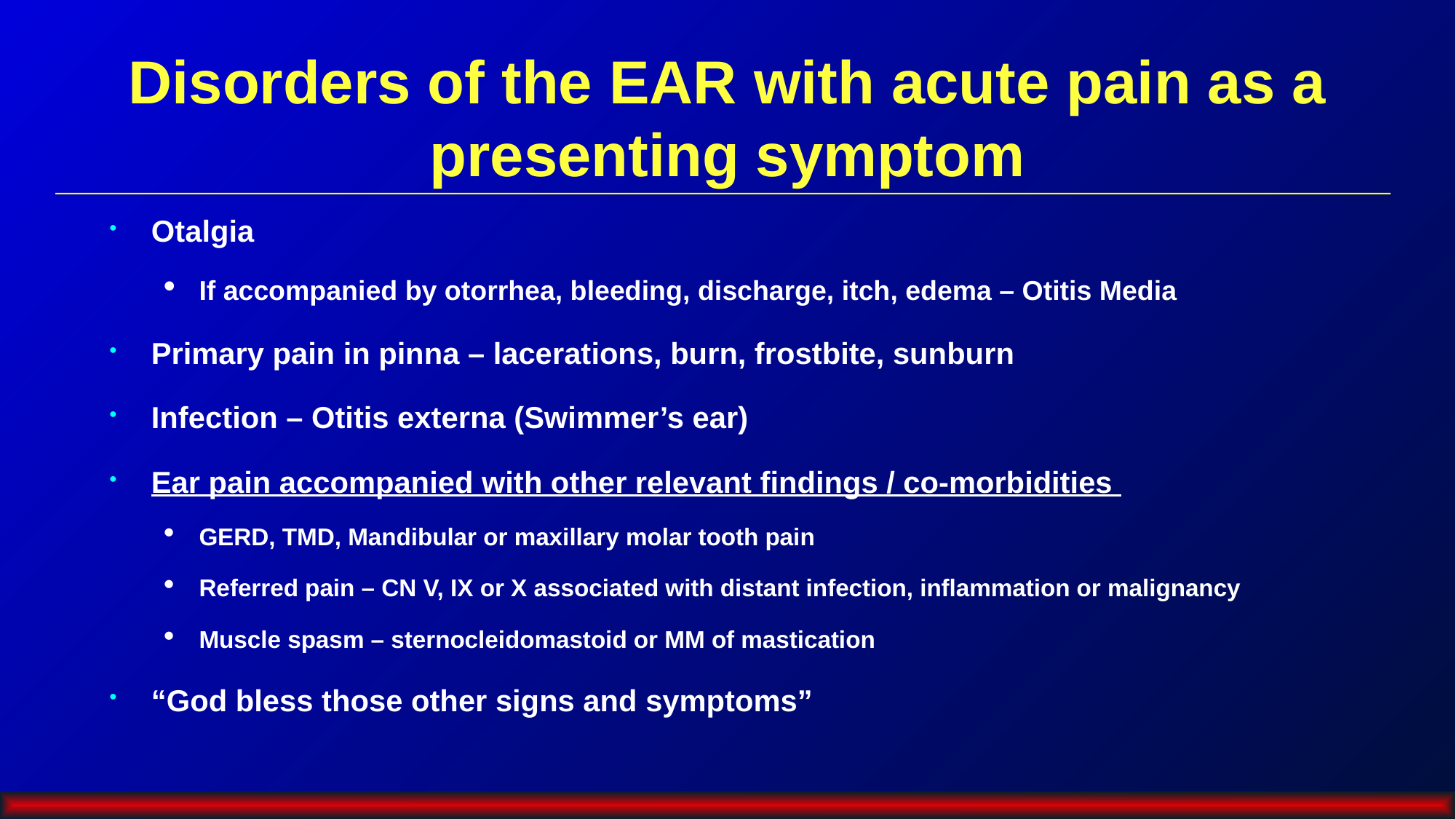

# Disorders of the EAR with acute pain as a presenting symptom
Otalgia
If accompanied by otorrhea, bleeding, discharge, itch, edema – Otitis Media
Primary pain in pinna – lacerations, burn, frostbite, sunburn
Infection – Otitis externa (Swimmer’s ear)
Ear pain accompanied with other relevant findings / co-morbidities
GERD, TMD, Mandibular or maxillary molar tooth pain
Referred pain – CN V, IX or X associated with distant infection, inflammation or malignancy
Muscle spasm – sternocleidomastoid or MM of mastication
“God bless those other signs and symptoms”